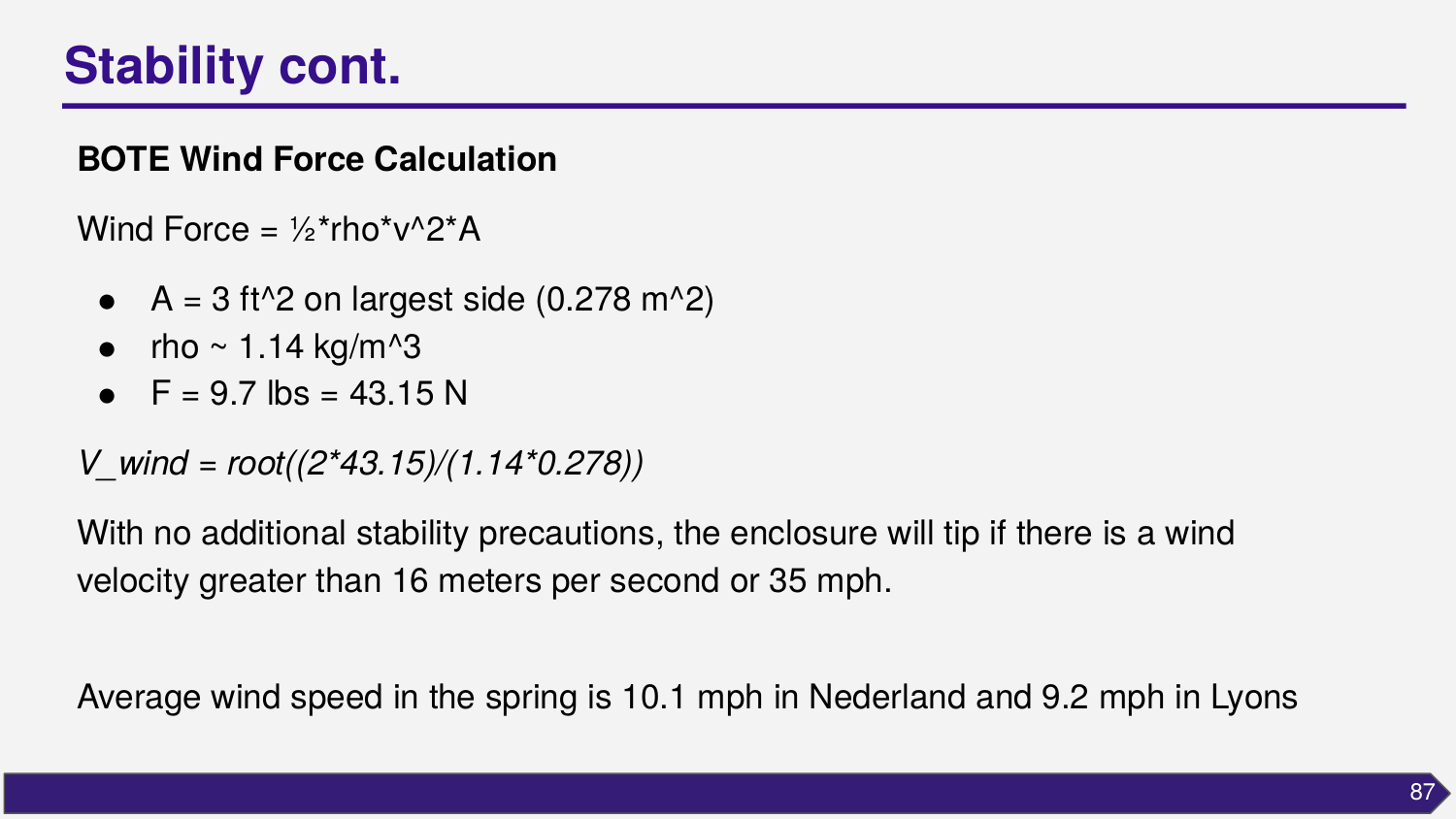

# Stability cont.
BOTE Wind Force Calculation
Wind Force = ½*rho*v^2*A
A = 3 ft^2 on largest side (0.278 m^2)
rho ~ 1.14 kg/m^3
F = 9.7 lbs = 43.15 N
V_wind = root((2*43.15)/(1.14*0.278))
With no additional stability precautions, the enclosure will tip if there is a wind velocity greater than 16 meters per second or 35 mph.
Average wind speed in the spring is 10.1 mph in Nederland and 9.2 mph in Lyons

87